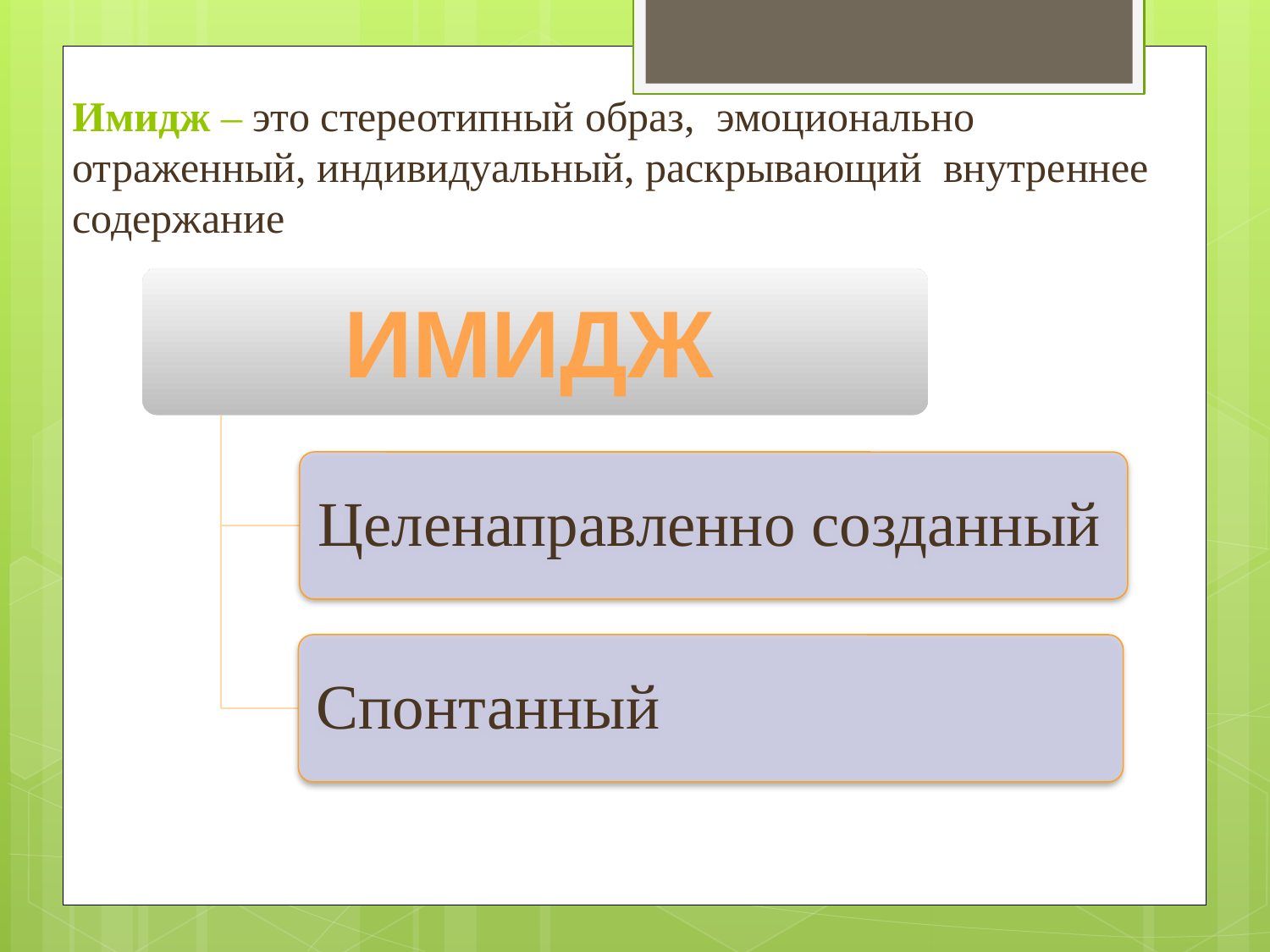

# Имидж – это стереотипный образ,  эмоционально отраженный, индивидуальный, раскрывающий  внутреннее содержание

Целенаправленно созданный
Спонтанный
ИМИДЖ